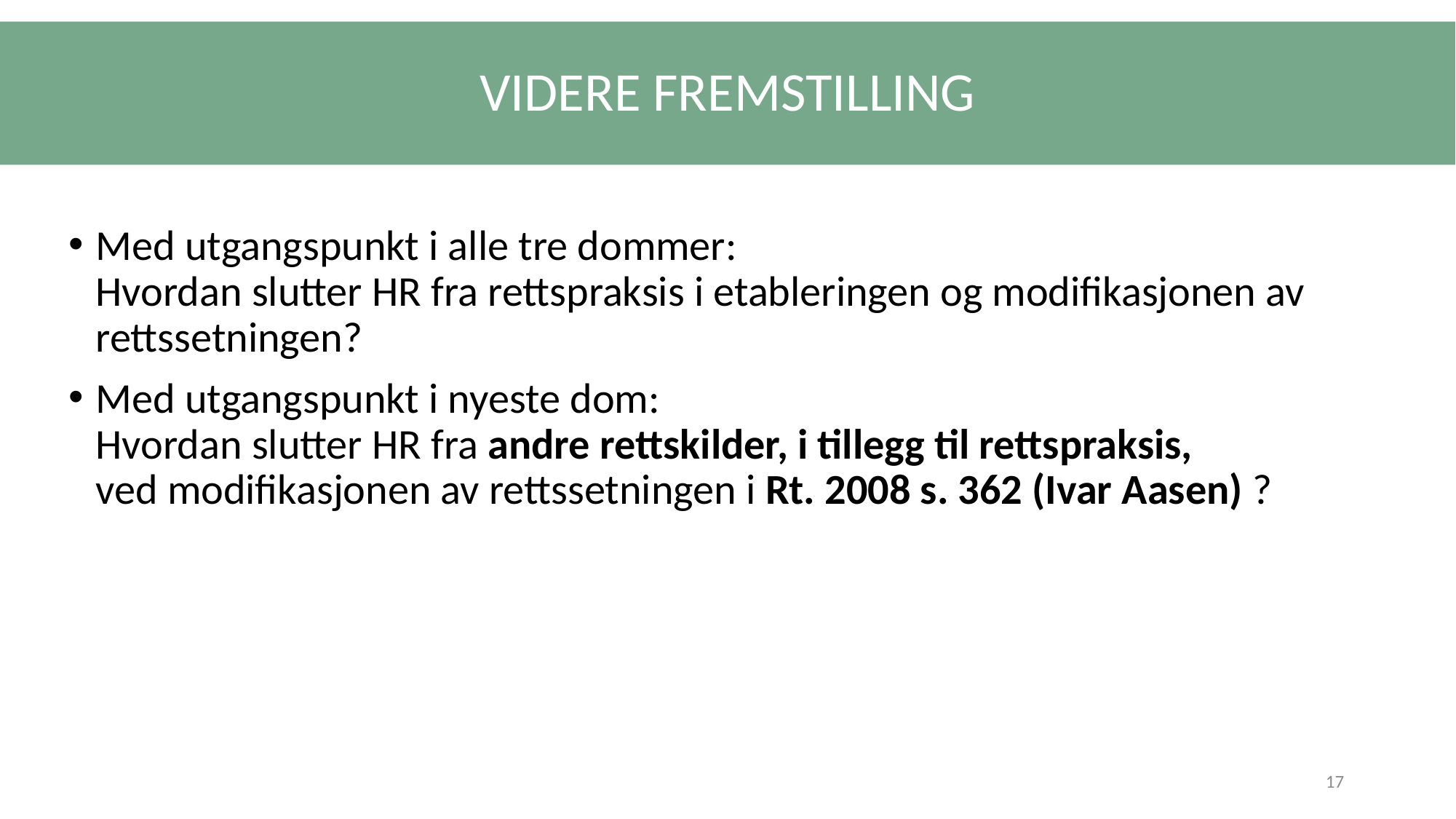

VIDERE FREMSTILLING
Med utgangspunkt i alle tre dommer:
Hvordan slutter HR fra rettspraksis i etableringen og modifikasjonen av rettssetningen?
Med utgangspunkt i nyeste dom:
Hvordan slutter HR fra andre rettskilder, i tillegg til rettspraksis,
ved modifikasjonen av rettssetningen i Rt. 2008 s. 362 (Ivar Aasen) ?

17